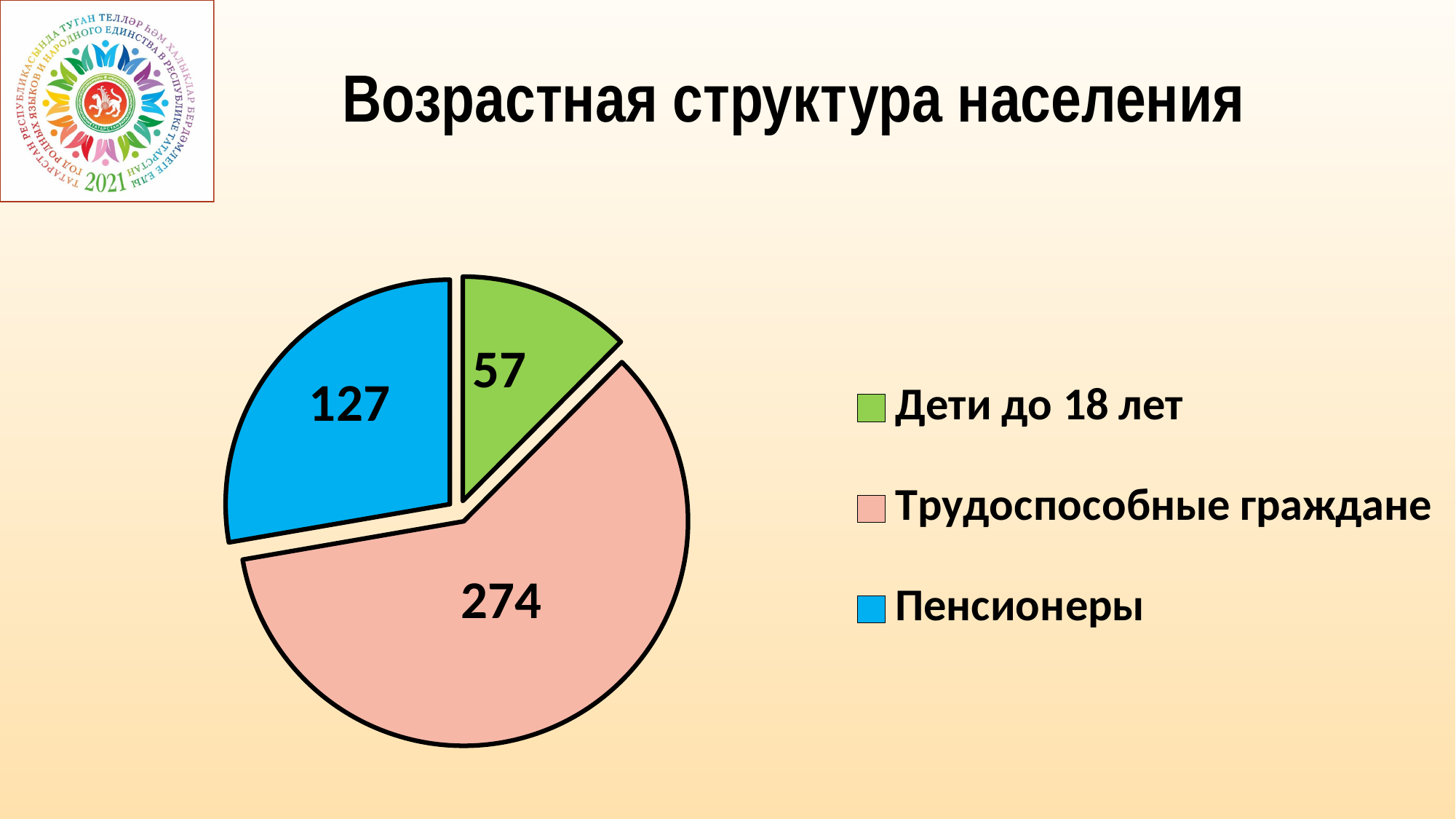

# Возрастная структура населения

### Chart

| Category | Продажи |
|---|---|
| Дети до 18 лет | 57.0 |
| Трудоспособные граждане | 274.0 |
| Пенсионеры | 127.0 |